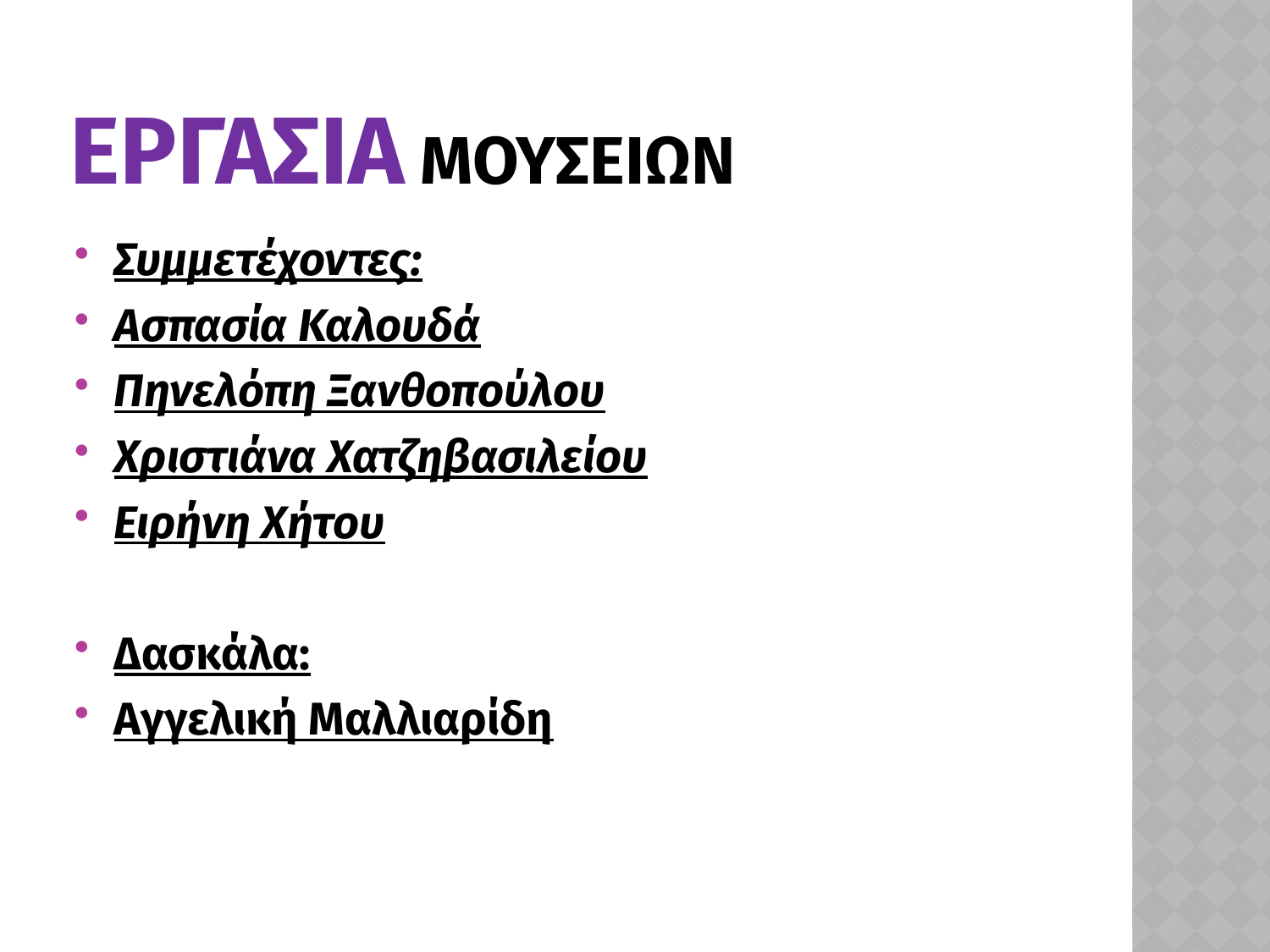

# ΕΡΓΑΣΙΑ ΜΟΥΣΕΙΩΝ
Συμμετέχοντες:
Ασπασία Καλουδά
Πηνελόπη Ξανθοπούλου
Χριστιάνα Χατζηβασιλείου
Ειρήνη Χήτου

Δασκάλα:
Αγγελική Μαλλιαρίδη